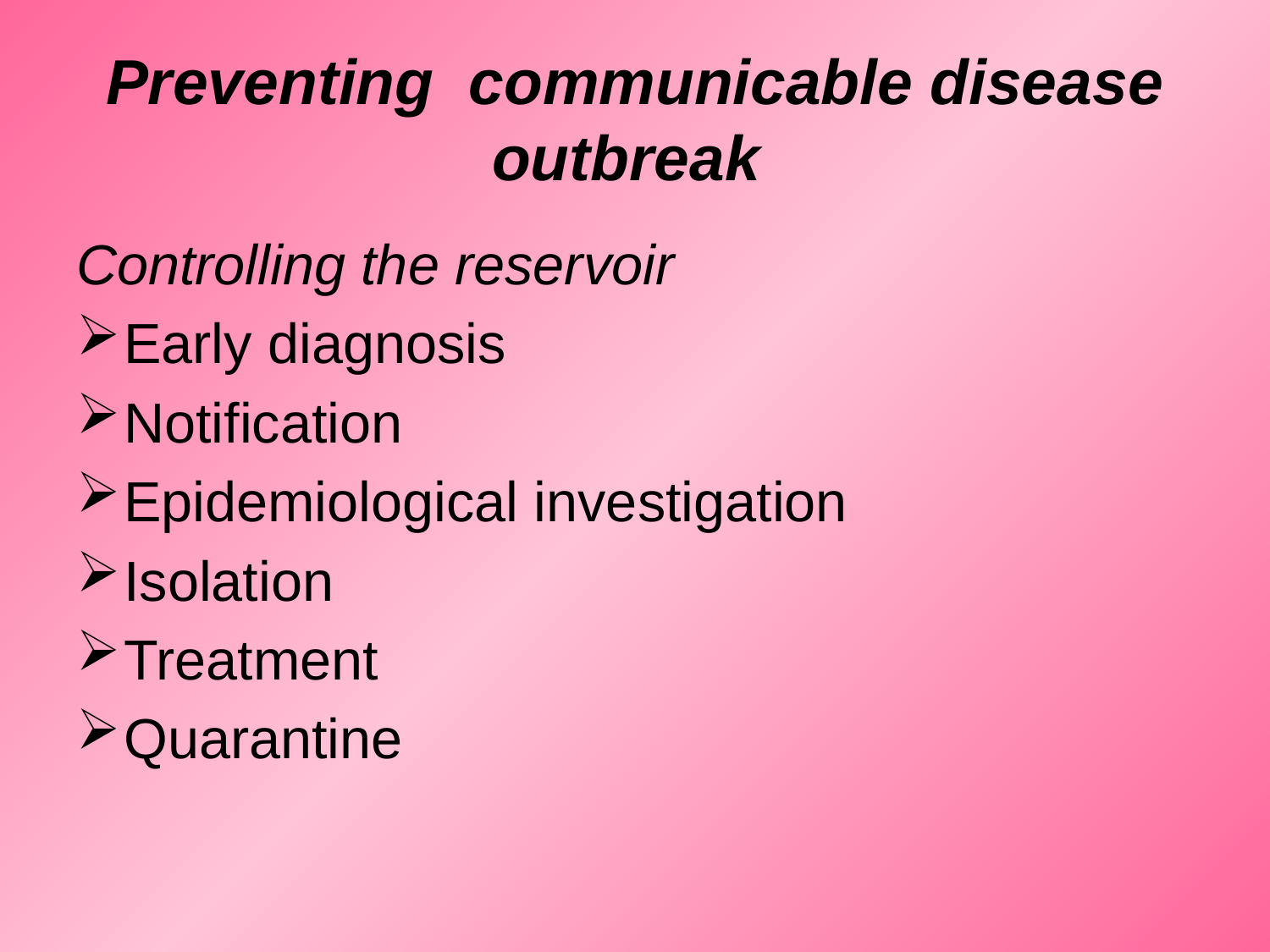

# Preventing  communicable disease outbreak
Controlling the reservoir
Early diagnosis
Notification
Epidemiological investigation
Isolation
Treatment
Quarantine